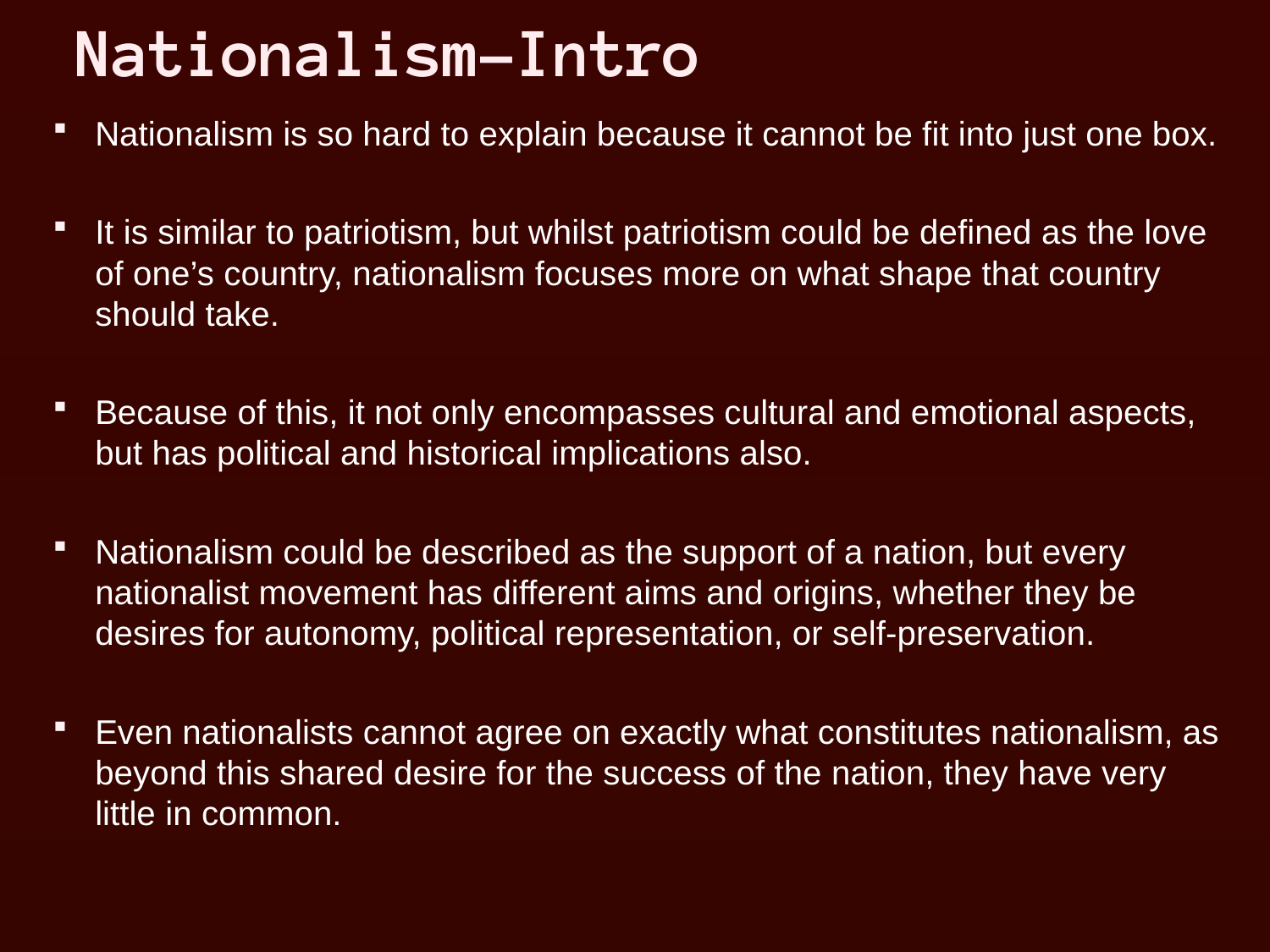

# Nationalism-Intro
Nationalism is so hard to explain because it cannot be fit into just one box.

It is similar to patriotism, but whilst patriotism could be defined as the love of one’s country, nationalism focuses more on what shape that country should take.

Because of this, it not only encompasses cultural and emotional aspects, but has political and historical implications also.

Nationalism could be described as the support of a nation, but every nationalist movement has different aims and origins, whether they be desires for autonomy, political representation, or self-preservation.

Even nationalists cannot agree on exactly what constitutes nationalism, as beyond this shared desire for the success of the nation, they have very little in common.